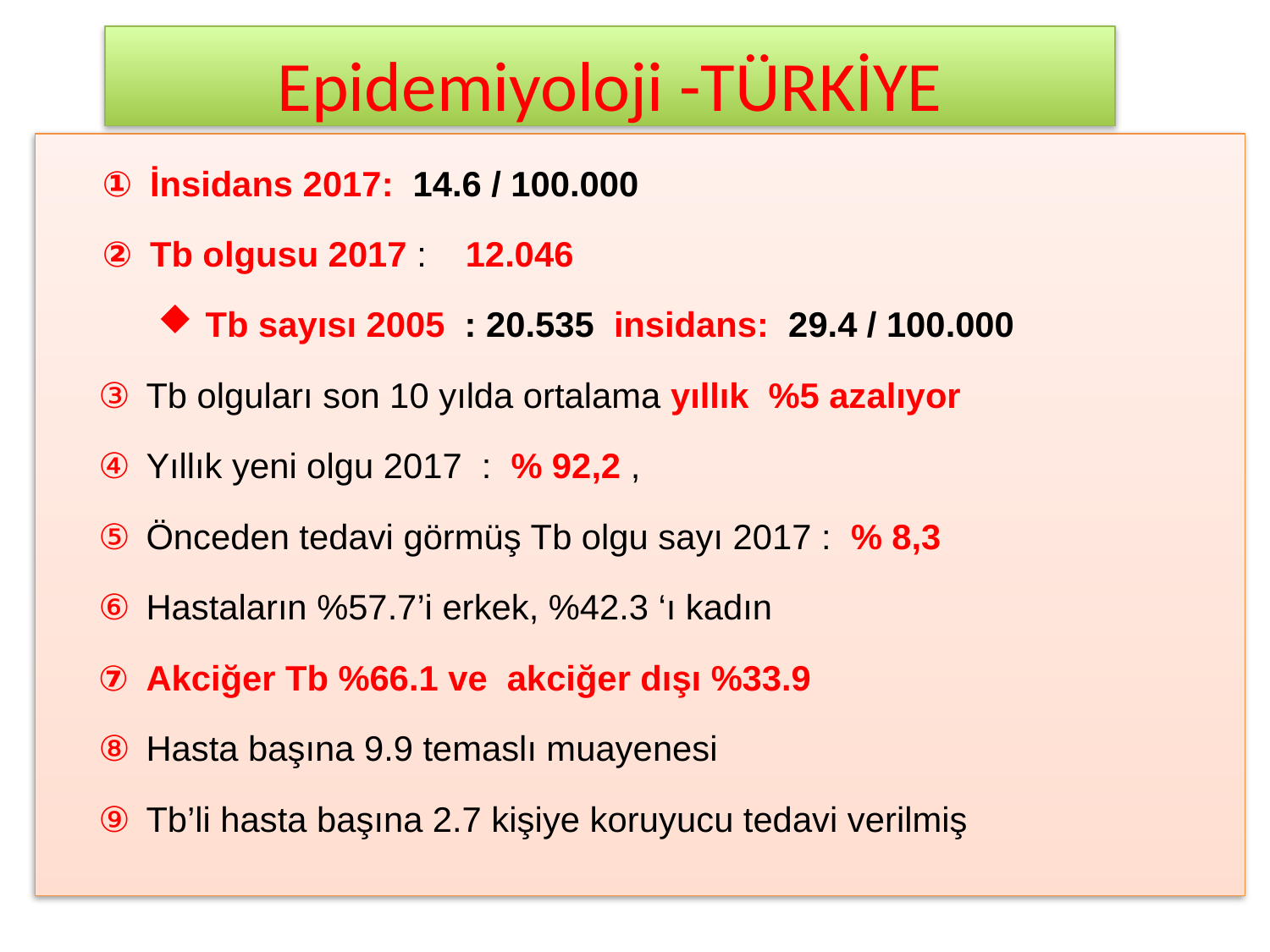

Epidemiyoloji -TÜRKİYE
İnsidans 2017:  14.6 / 100.000
Tb olgusu 2017 :    12.046
Tb sayısı 2005  : 20.535  insidans:  29.4 / 100.000
Tb olguları son 10 yılda ortalama yıllık  %5 azalıyor
Yıllık yeni olgu 2017  :  % 92,2 ,
Önceden tedavi görmüş Tb olgu sayı 2017 :  % 8,3
Hastaların %57.7’i erkek, %42.3 ‘ı kadın
Akciğer Tb %66.1 ve  akciğer dışı %33.9
Hasta başına 9.9 temaslı muayenesi
Tb’li hasta başına 2.7 kişiye koruyucu tedavi verilmiş